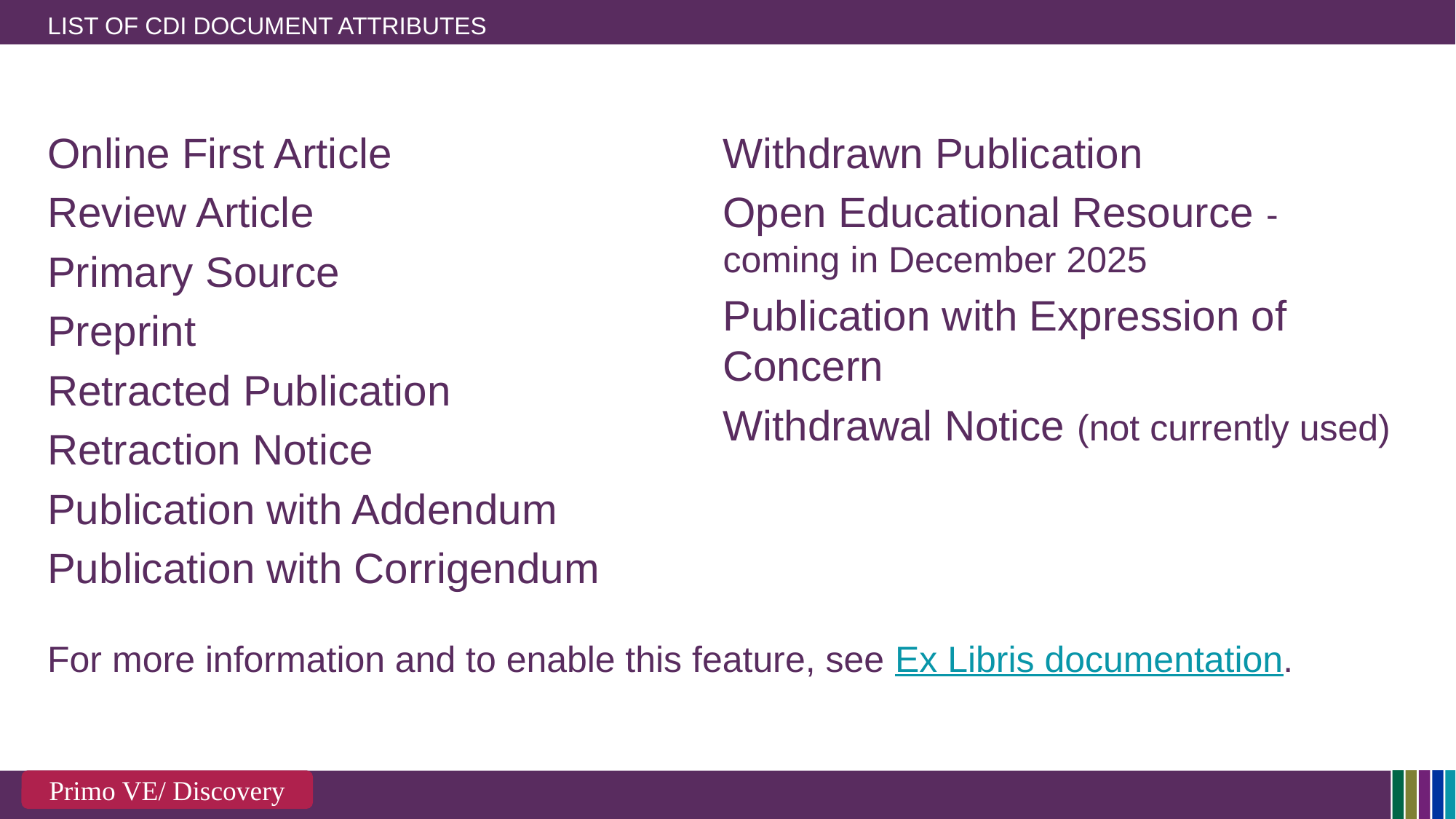

# List of CDI Document Attributes
Online First Article
Review Article
Primary Source
Preprint
Retracted Publication
Retraction Notice
Publication with Addendum
Publication with Corrigendum
Withdrawn Publication
Open Educational Resource - coming in December 2025
Publication with Expression of Concern
Withdrawal Notice (not currently used)

For more information and to enable this feature, see Ex Libris documentation.
Primo VE/ Discovery